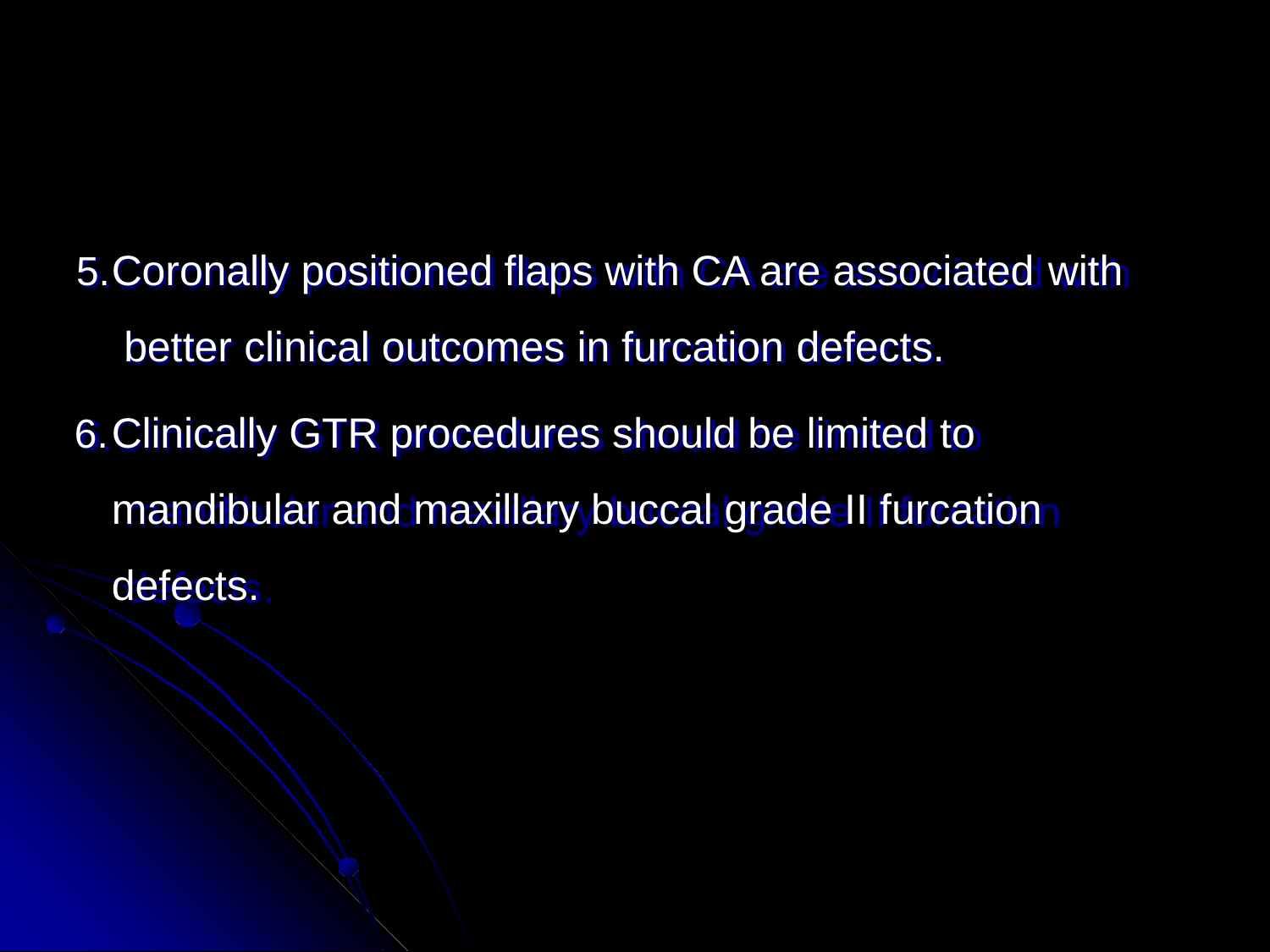

Coronally positioned flaps with CA are associated with
better clinical outcomes in furcation defects.
Clinically GTR procedures should be limited to  mandibular and maxillary buccal grade II furcation  defects.